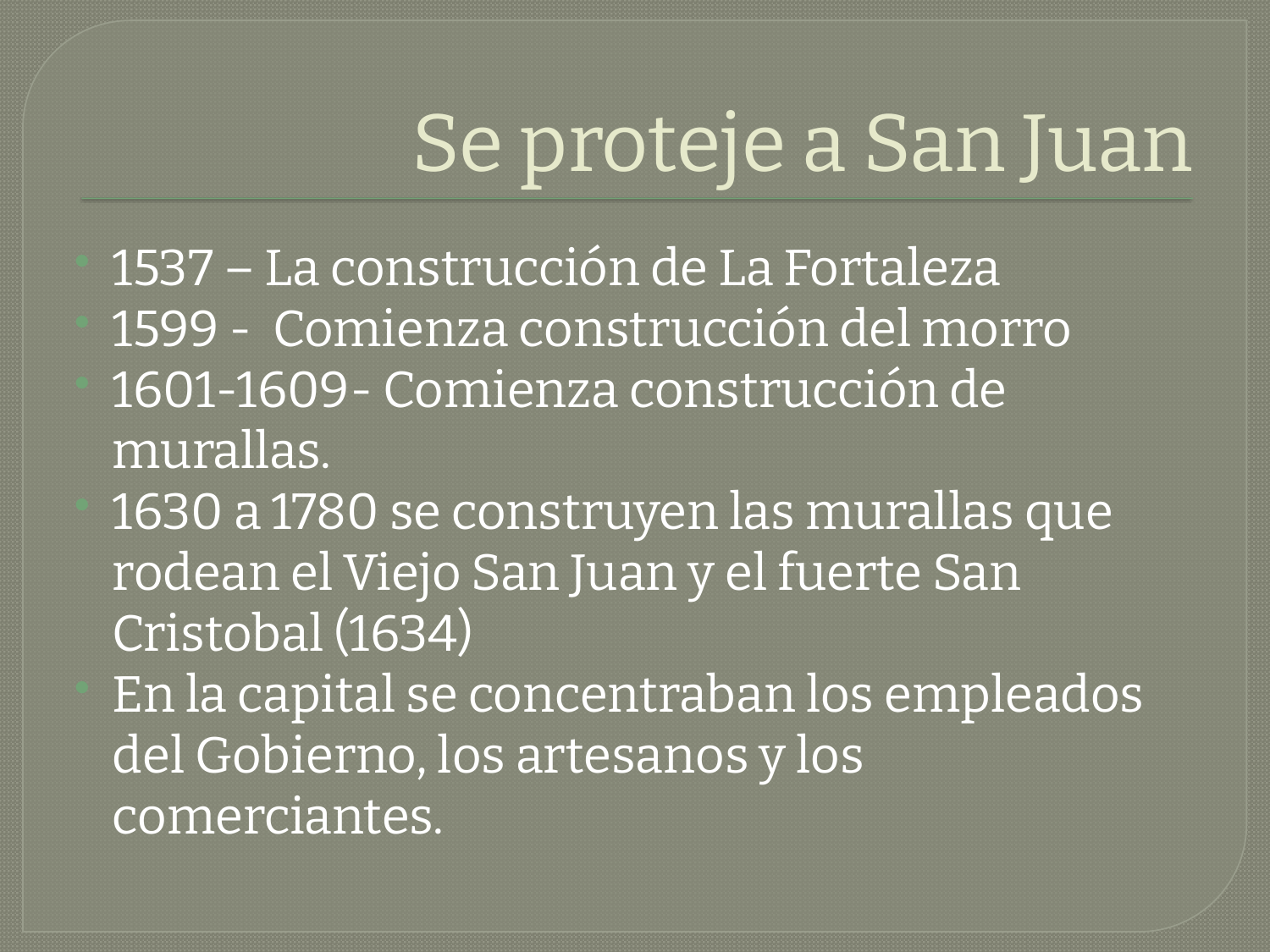

# Se proteje a San Juan
1537 – La construcción de La Fortaleza
1599 -  Comienza construcción del morro
1601-1609- Comienza construcción de murallas.
1630 a 1780 se construyen las murallas que rodean el Viejo San Juan y el fuerte San Cristobal (1634)
En la capital se concentraban los empleados del Gobierno, los artesanos y los comerciantes.